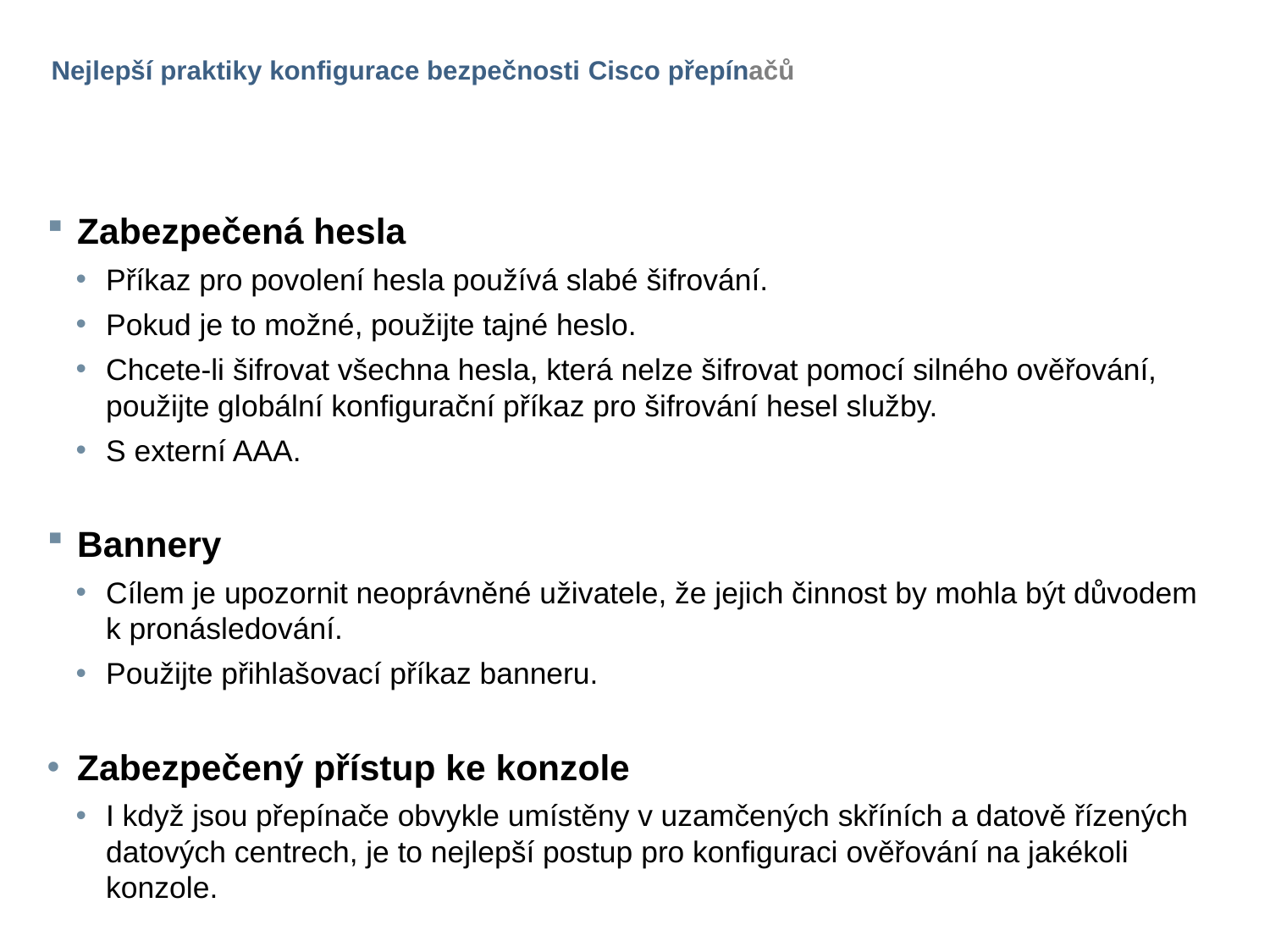

# Nejlepší praktiky konfigurace bezpečnosti Cisco přepínačů
Zabezpečená hesla
Příkaz pro povolení hesla používá slabé šifrování.
Pokud je to možné, použijte tajné heslo.
Chcete-li šifrovat všechna hesla, která nelze šifrovat pomocí silného ověřování, použijte globální konfigurační příkaz pro šifrování hesel služby.
S externí AAA.

Bannery
Cílem je upozornit neoprávněné uživatele, že jejich činnost by mohla být důvodem k pronásledování.
Použijte přihlašovací příkaz banneru.

Zabezpečený přístup ke konzole
I když jsou přepínače obvykle umístěny v uzamčených skříních a datově řízených datových centrech, je to nejlepší postup pro konfiguraci ověřování na jakékoli konzole.